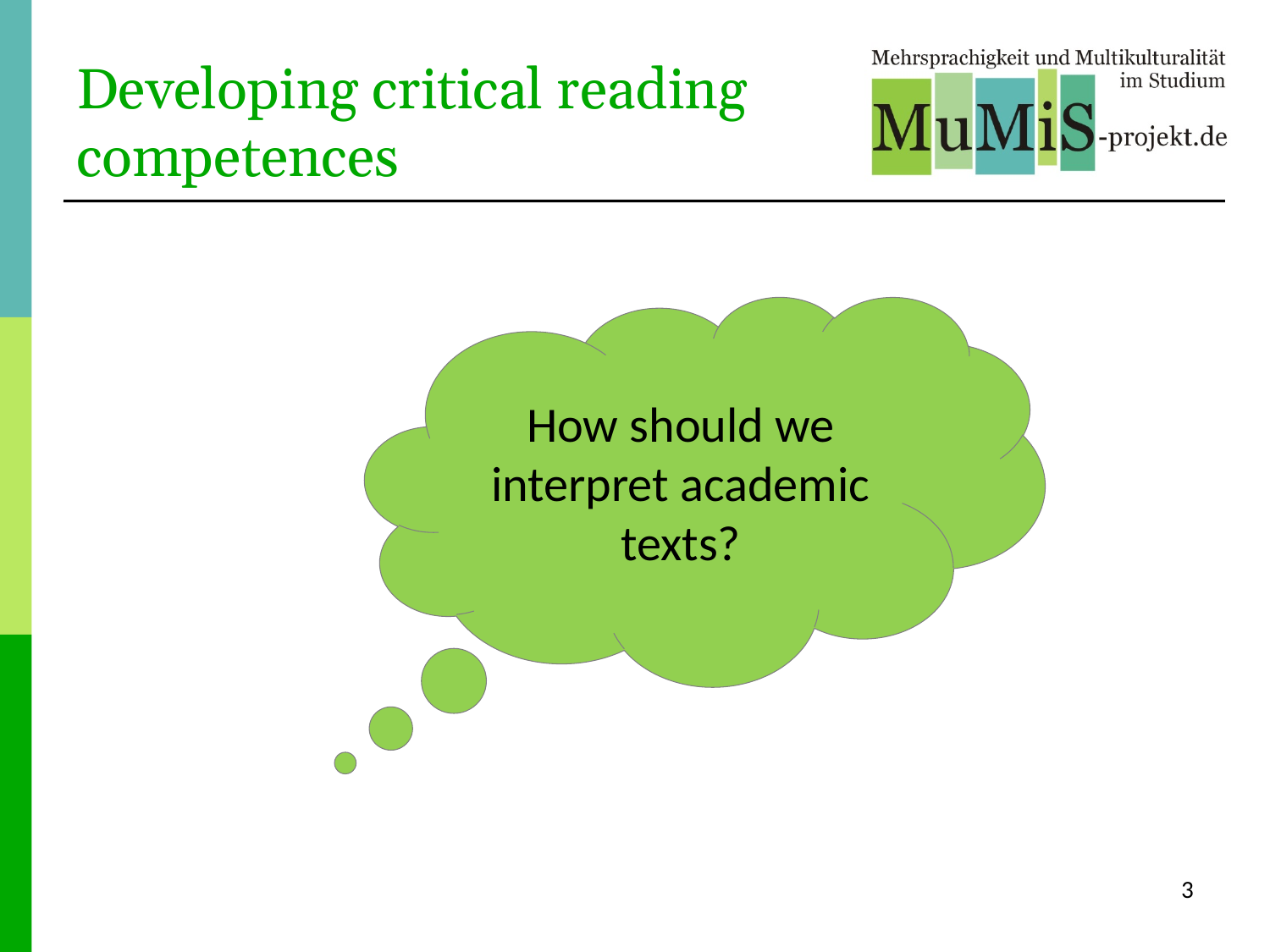

# Developing critical reading competences
How should we interpret academic texts?
3